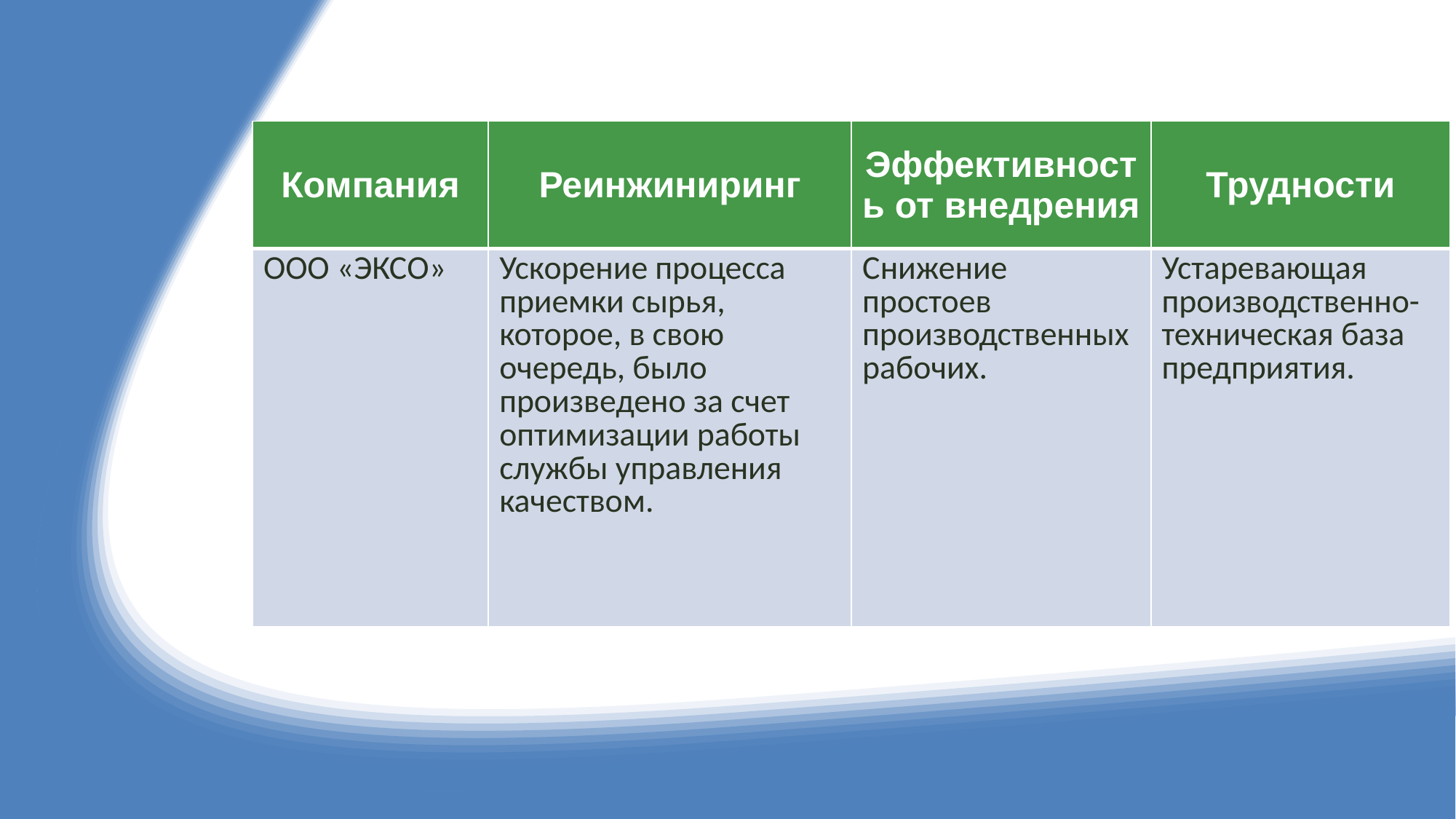

| Компания | Реинжиниринг | Эффективность от внедрения | Трудности |
| --- | --- | --- | --- |
| ООО «ЭКСО» | Ускорение процесса приемки сырья, которое, в свою очередь, было произведено за счет оптимизации работы службы управления качеством. | Снижение простоев производственных рабочих. | Устаревающая производственно-техническая база предприятия. |